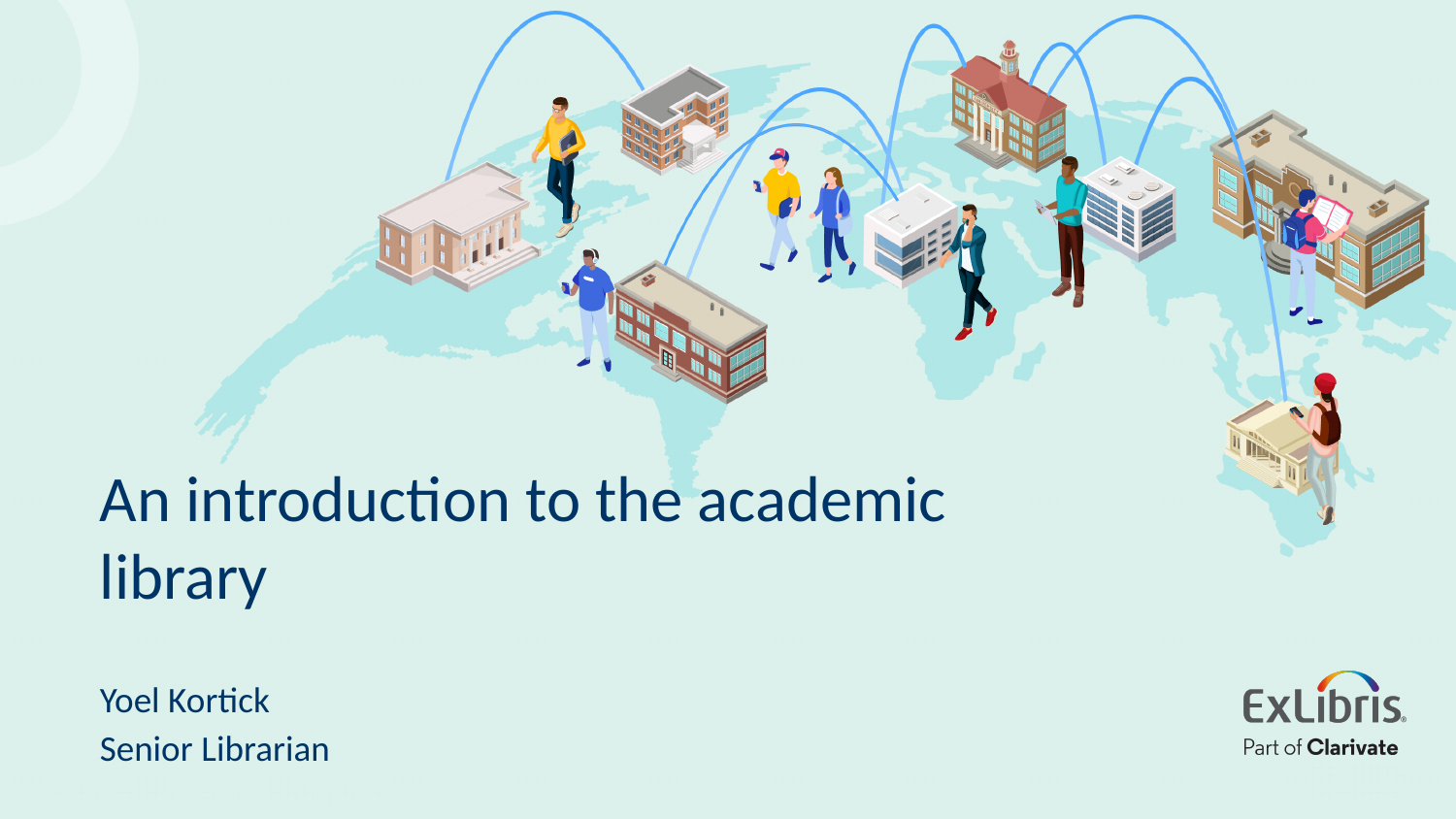

# An introduction to the academic library
Yoel Kortick
Senior Librarian